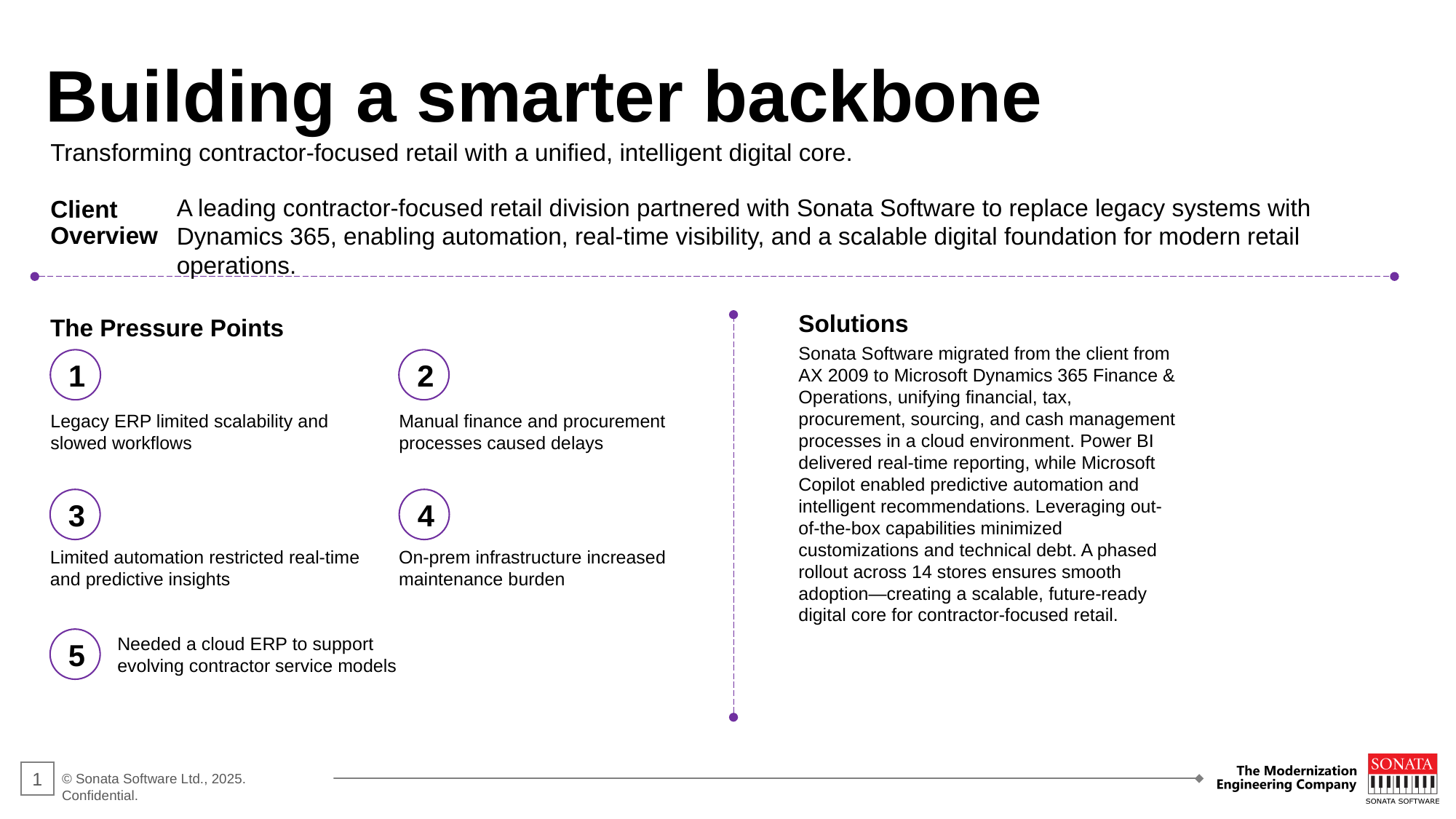

Building a smarter backbone
Transforming contractor-focused retail with a unified, intelligent digital core.
A leading contractor-focused retail division partnered with Sonata Software to replace legacy systems with Dynamics 365, enabling automation, real-time visibility, and a scalable digital foundation for modern retail operations.
Client
Overview
The Pressure Points
Solutions
Sonata Software migrated from the client from AX 2009 to Microsoft Dynamics 365 Finance & Operations, unifying financial, tax, procurement, sourcing, and cash management processes in a cloud environment. Power BI delivered real-time reporting, while Microsoft Copilot enabled predictive automation and intelligent recommendations. Leveraging out-of-the-box capabilities minimized customizations and technical debt. A phased rollout across 14 stores ensures smooth adoption—creating a scalable, future-ready digital core for contractor-focused retail.
1
2
Legacy ERP limited scalability and slowed workflows
Manual finance and procurement processes caused delays
3
4
Limited automation restricted real-time and predictive insights
On-prem infrastructure increased maintenance burden
5
Needed a cloud ERP to support evolving contractor service models